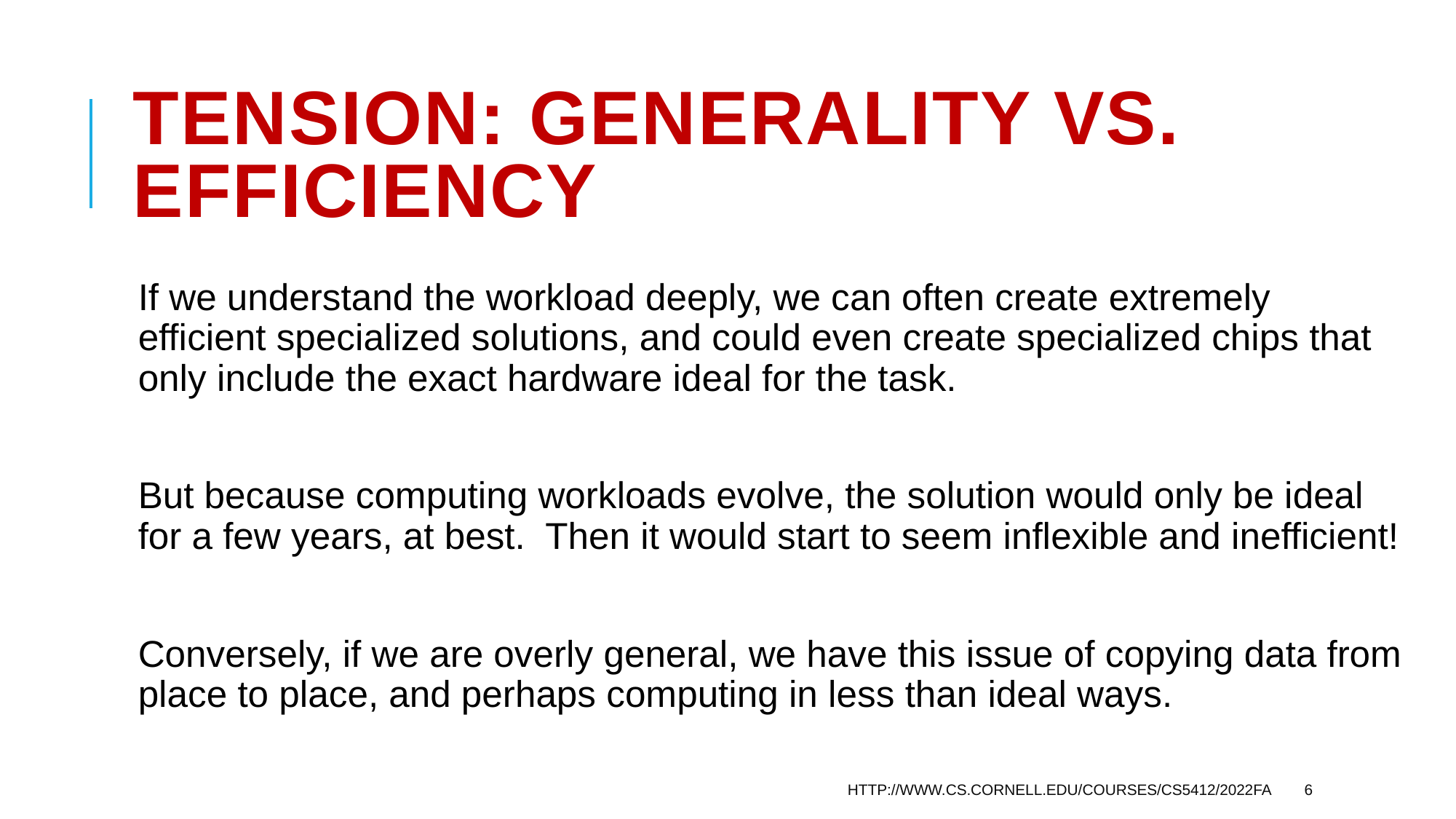

# Tension: Generality vs. Efficiency
If we understand the workload deeply, we can often create extremely efficient specialized solutions, and could even create specialized chips that only include the exact hardware ideal for the task.

But because computing workloads evolve, the solution would only be ideal for a few years, at best.  Then it would start to seem inflexible and inefficient!

Conversely, if we are overly general, we have this issue of copying data from place to place, and perhaps computing in less than ideal ways.
http://www.cs.cornell.edu/courses/cs5412/2022fa
6